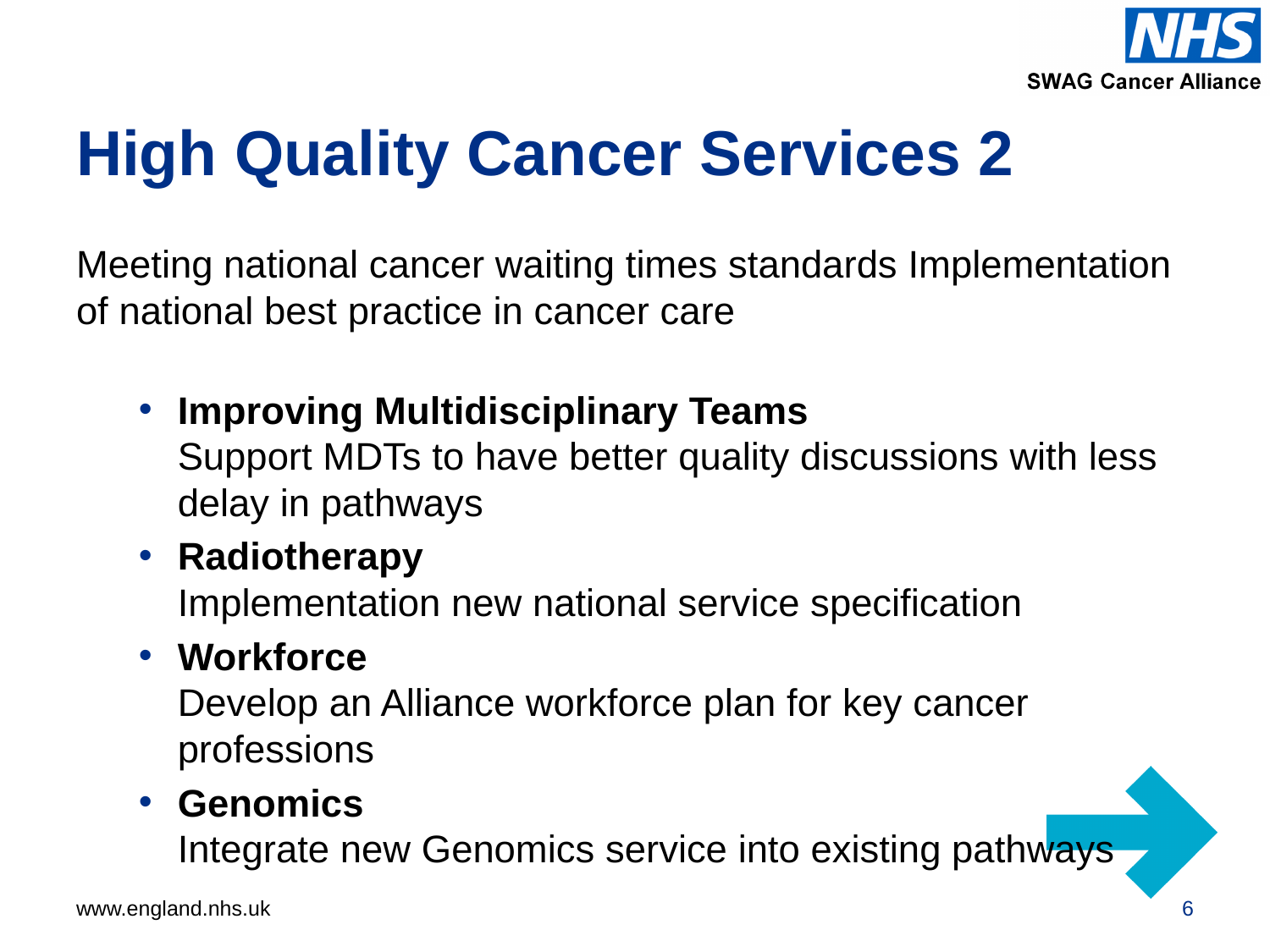

# High Quality Cancer Services 2
Meeting national cancer waiting times standards Implementation of national best practice in cancer care
Improving Multidisciplinary Teams
Support MDTs to have better quality discussions with less delay in pathways
Radiotherapy
Implementation new national service specification
Workforce
Develop an Alliance workforce plan for key cancer professions
Genomics
Integrate new Genomics service into existing pathways

6